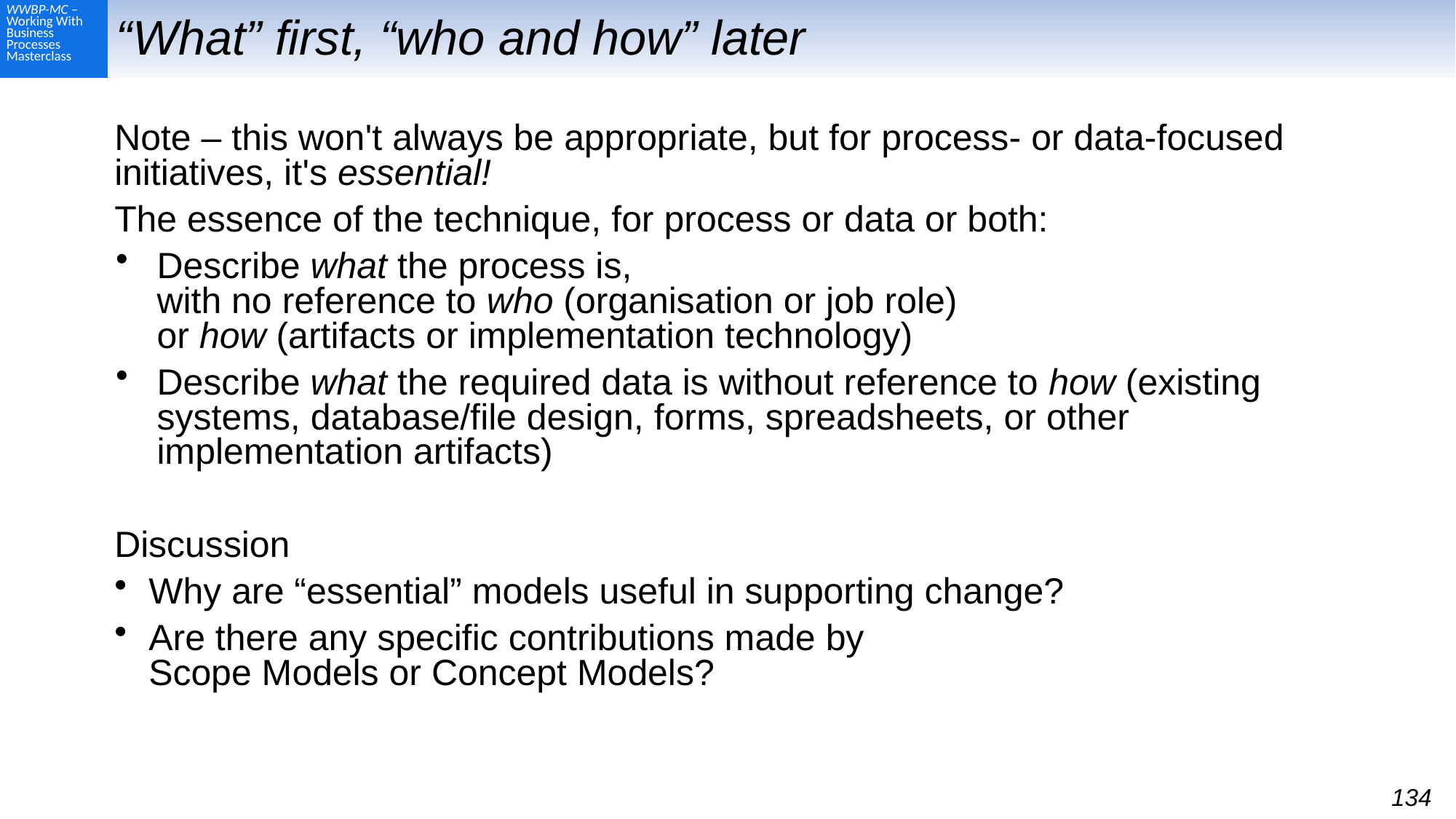

# “What” first, “who and how” later
Note – this won't always be appropriate, but for process- or data-focused initiatives, it's essential!
The essence of the technique, for process or data or both:
Describe what the process is,
with no reference to who (organisation or job role)
or how (artifacts or implementation technology)
Describe what the required data is without reference to how (existing systems, database/file design, forms, spreadsheets, or other implementation artifacts)

Discussion
Why are “essential” models useful in supporting change?
Are there any specific contributions made by
Scope Models or Concept Models?